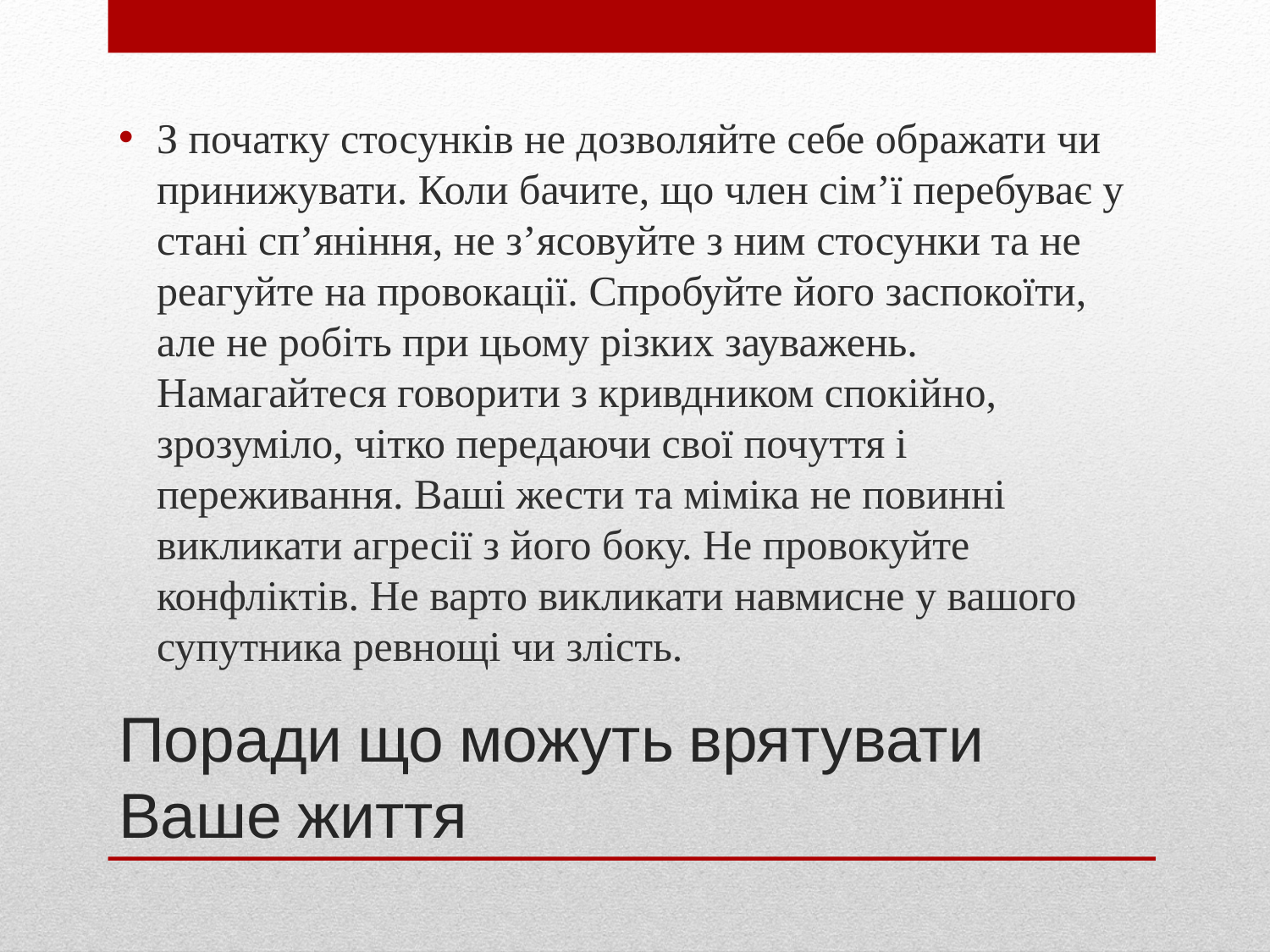

З початку стосунків не дозволяйте себе ображати чи принижувати. Коли бачите, що член сім’ї перебуває у стані сп’яніння, не з’ясовуйте з ним стосунки та не реагуйте на провокації. Спробуйте його заспокоїти, але не робіть при цьому різких зауважень. Намагайтеся говорити з кривдником спокійно, зрозуміло, чітко передаючи свої почуття і переживання. Ваші жести та міміка не повинні викликати агресії з його боку. Не провокуйте конфліктів. Не варто викликати навмисне у вашого супутника ревнощі чи злість.
# Поради що можуть врятувати Ваше життя